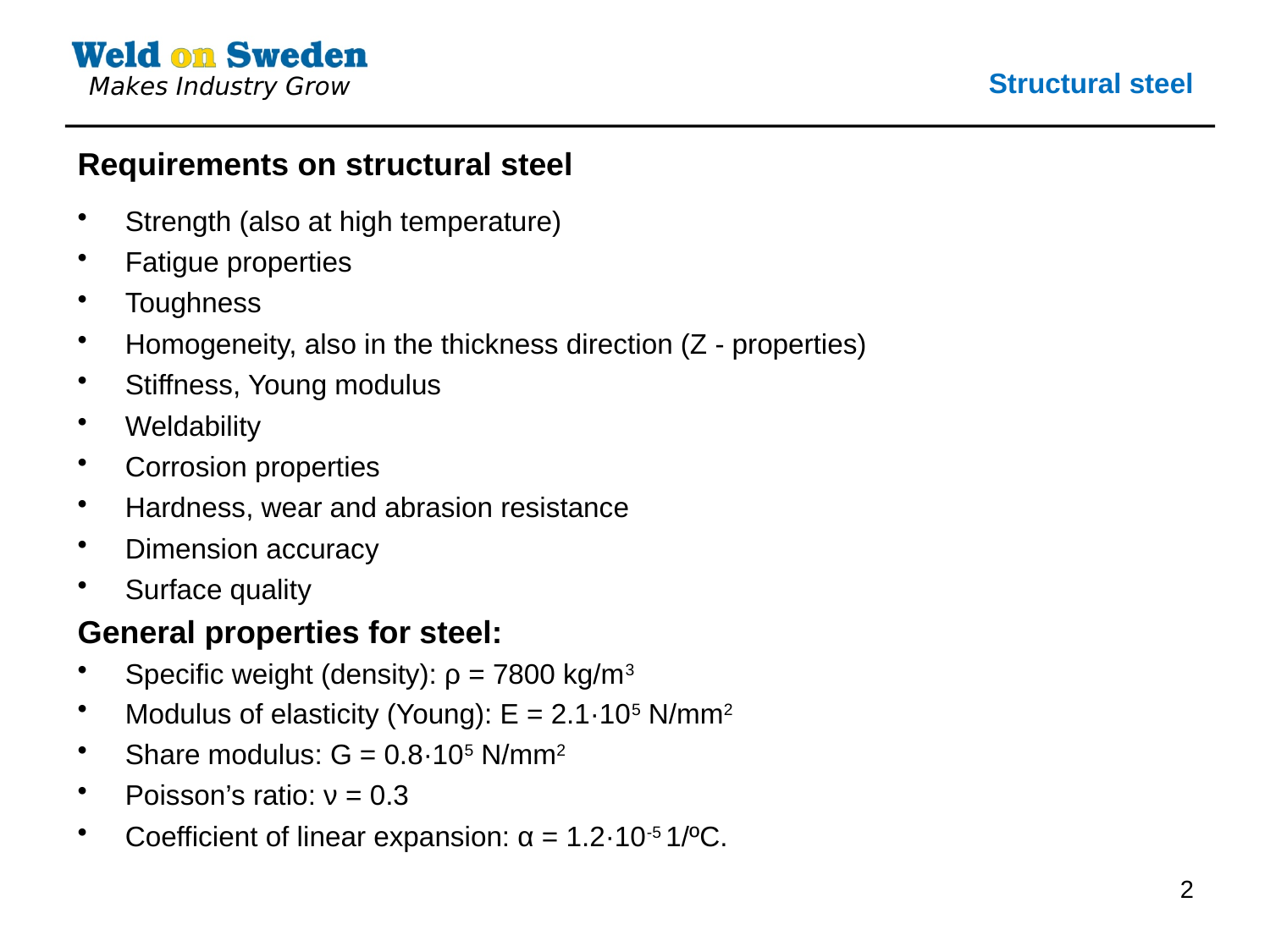

# Structural steel
Requirements on structural steel
Strength (also at high temperature)
Fatigue properties
Toughness
Homogeneity, also in the thickness direction (Z - properties)
Stiffness, Young modulus
Weldability
Corrosion properties
Hardness, wear and abrasion resistance
Dimension accuracy
Surface quality
General properties for steel:
Specific weight (density): ρ = 7800 kg/m3
Modulus of elasticity (Young): E = 2.1·105 N/mm2
Share modulus: G = 0.8·105 N/mm2
Poisson’s ratio: ν = 0.3
Coefficient of linear expansion: α = 1.2·10-5 1/ºC.
2